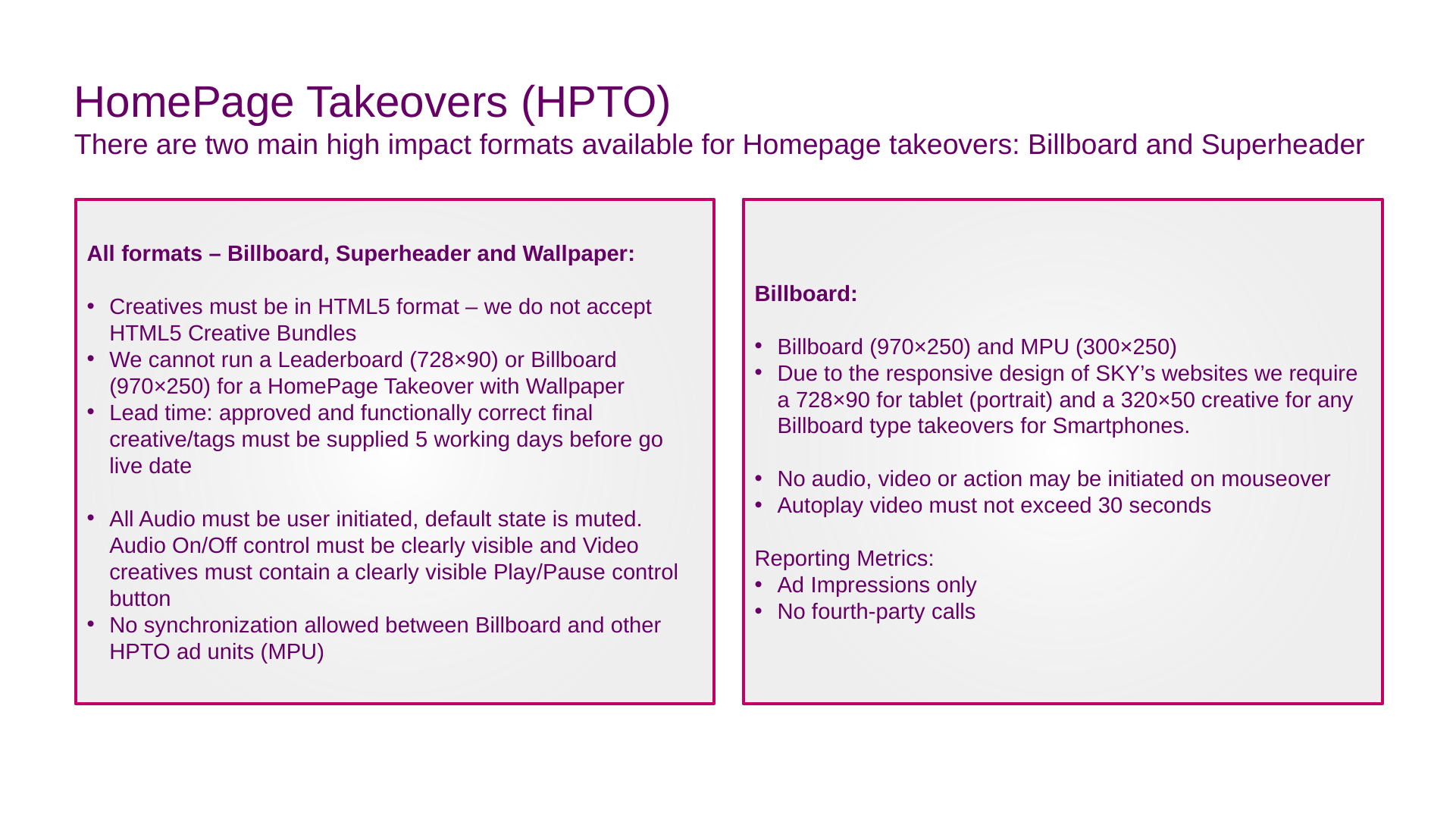

# HomePage Takeovers (HPTO) There are two main high impact formats available for Homepage takeovers: Billboard and Superheader
All formats – Billboard, Superheader and Wallpaper:

Creatives must be in HTML5 format – we do not accept HTML5 Creative Bundles
We cannot run a Leaderboard (728×90) or Billboard (970×250) for a HomePage Takeover with Wallpaper
Lead time: approved and functionally correct final creative/tags must be supplied 5 working days before go live date

All Audio must be user initiated, default state is muted. Audio On/Off control must be clearly visible and Video creatives must contain a clearly visible Play/Pause control button
No synchronization allowed between Billboard and other HPTO ad units (MPU)
Billboard:

Billboard (970×250) and MPU (300×250)
Due to the responsive design of SKY’s websites we require a 728×90 for tablet (portrait) and a 320×50 creative for any Billboard type takeovers for Smartphones.

No audio, video or action may be initiated on mouseover
Autoplay video must not exceed 30 seconds

Reporting Metrics:
Ad Impressions only
No fourth-party calls